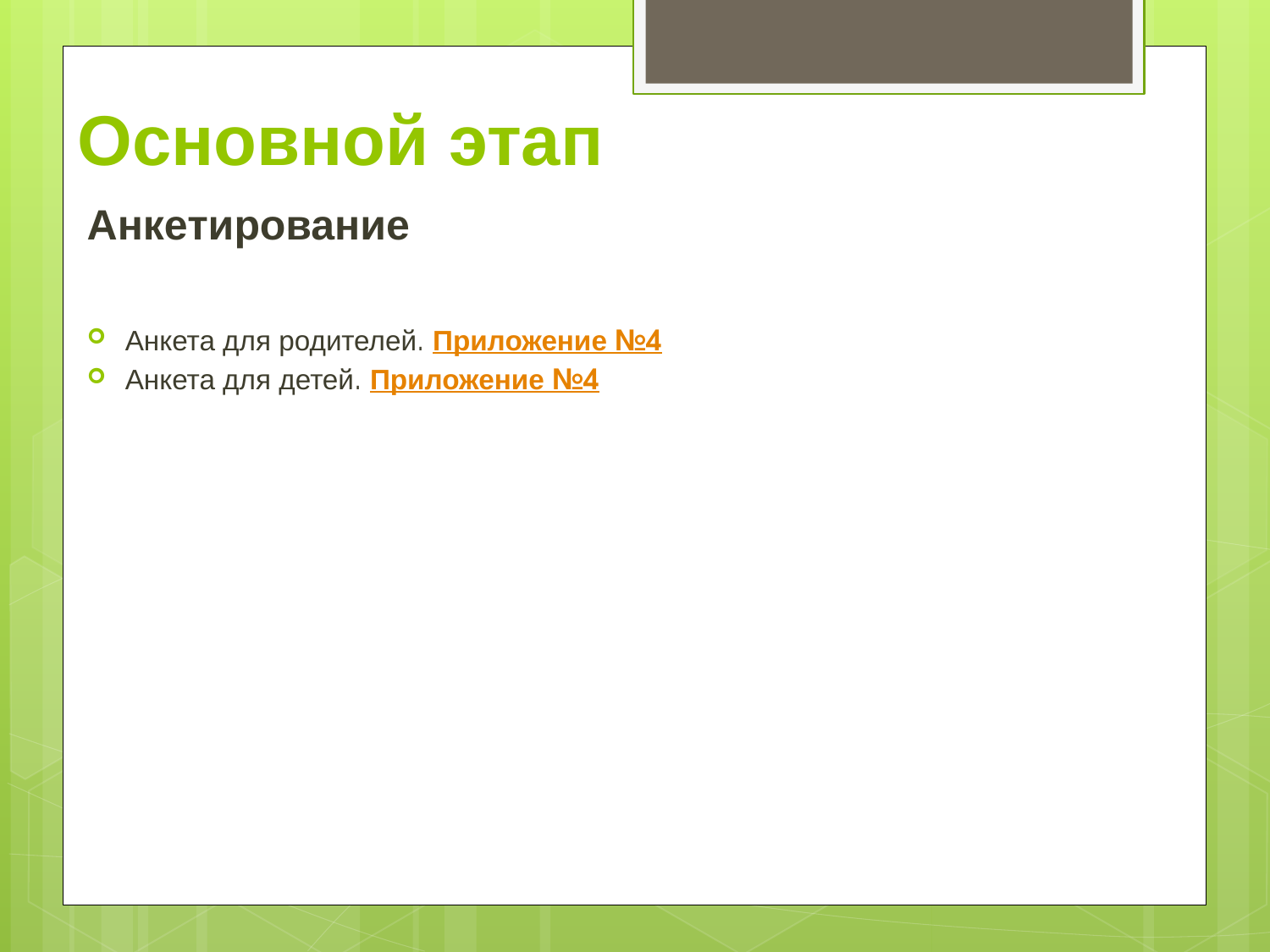

# Основной этап
Анкетирование

Анкета для родителей. Приложение №4
Анкета для детей. Приложение №4